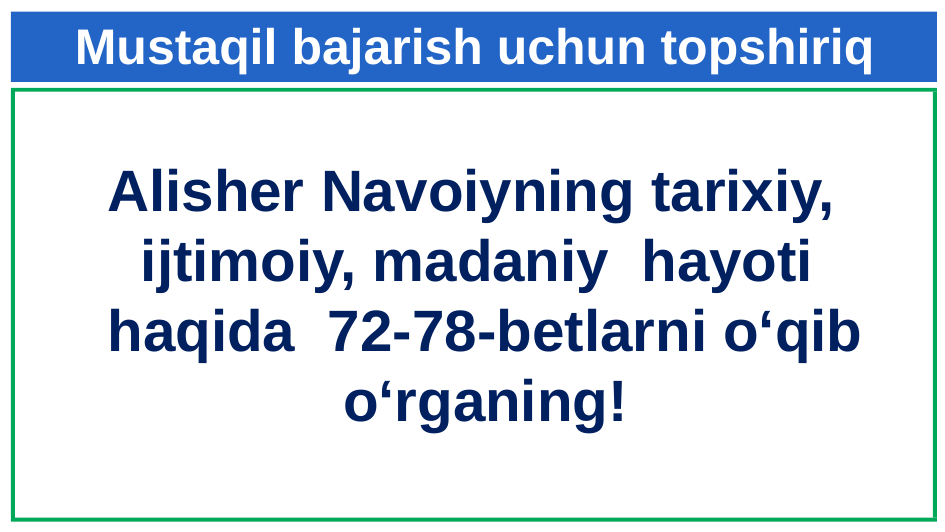

Mustaqil bajarish uchun topshiriq
Alisher Navoiyning tarixiy, ijtimoiy, madaniy  hayoti  haqida  72-78-betlarni o‘qib o‘rganing!